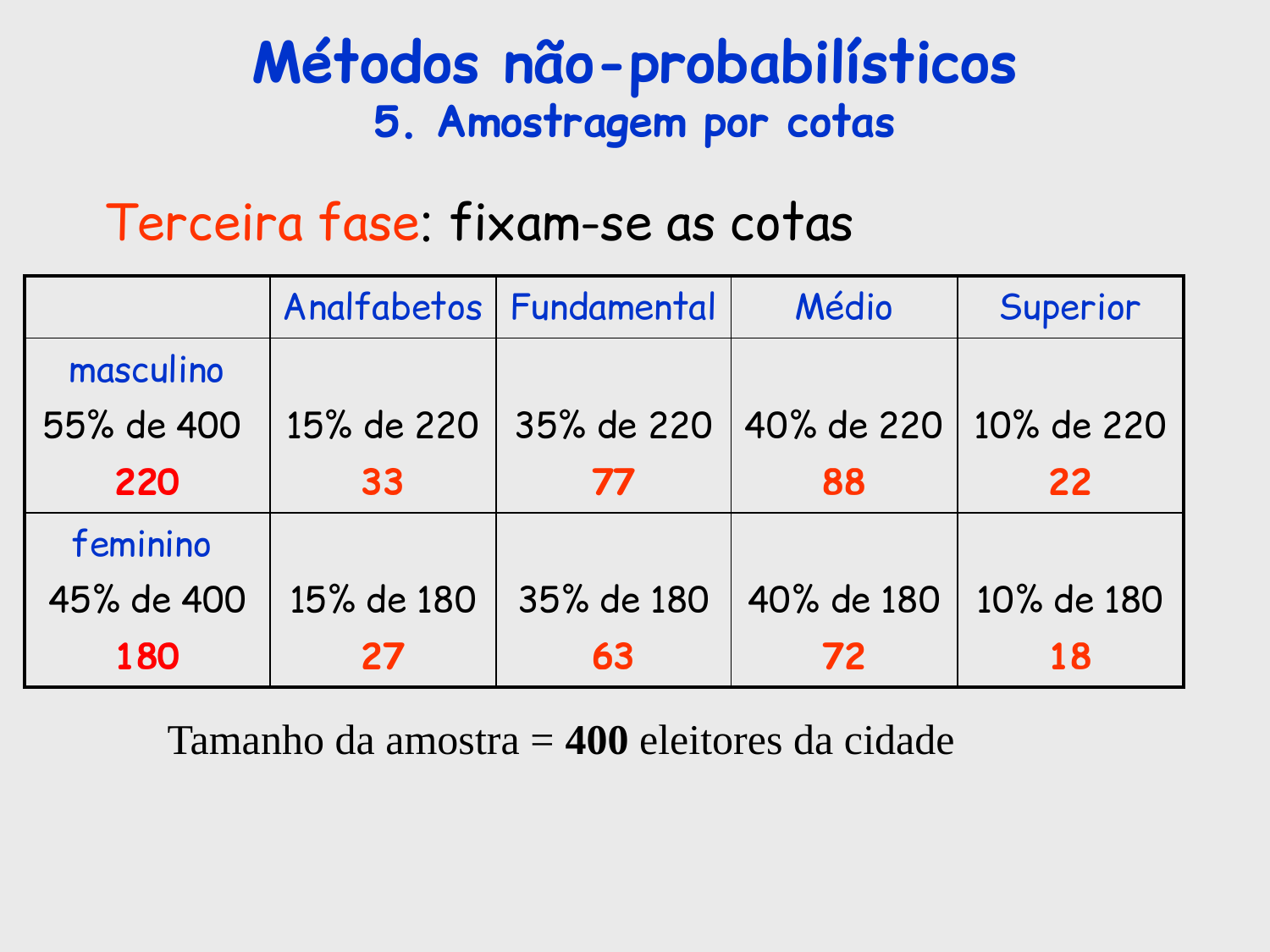

# Métodos não-probabilísticos 5. Amostragem por cotas
Terceira fase: fixam-se as cotas
|  | Analfabetos | Fundamental | Médio | Superior |
| --- | --- | --- | --- | --- |
| masculino 55% de 400 220 | 15% de 220 33 | 35% de 220 77 | 40% de 220 88 | 10% de 220 22 |
| feminino 45% de 400 180 | 15% de 180 27 | 35% de 180 63 | 40% de 180 72 | 10% de 180 18 |
Tamanho da amostra = 400 eleitores da cidade